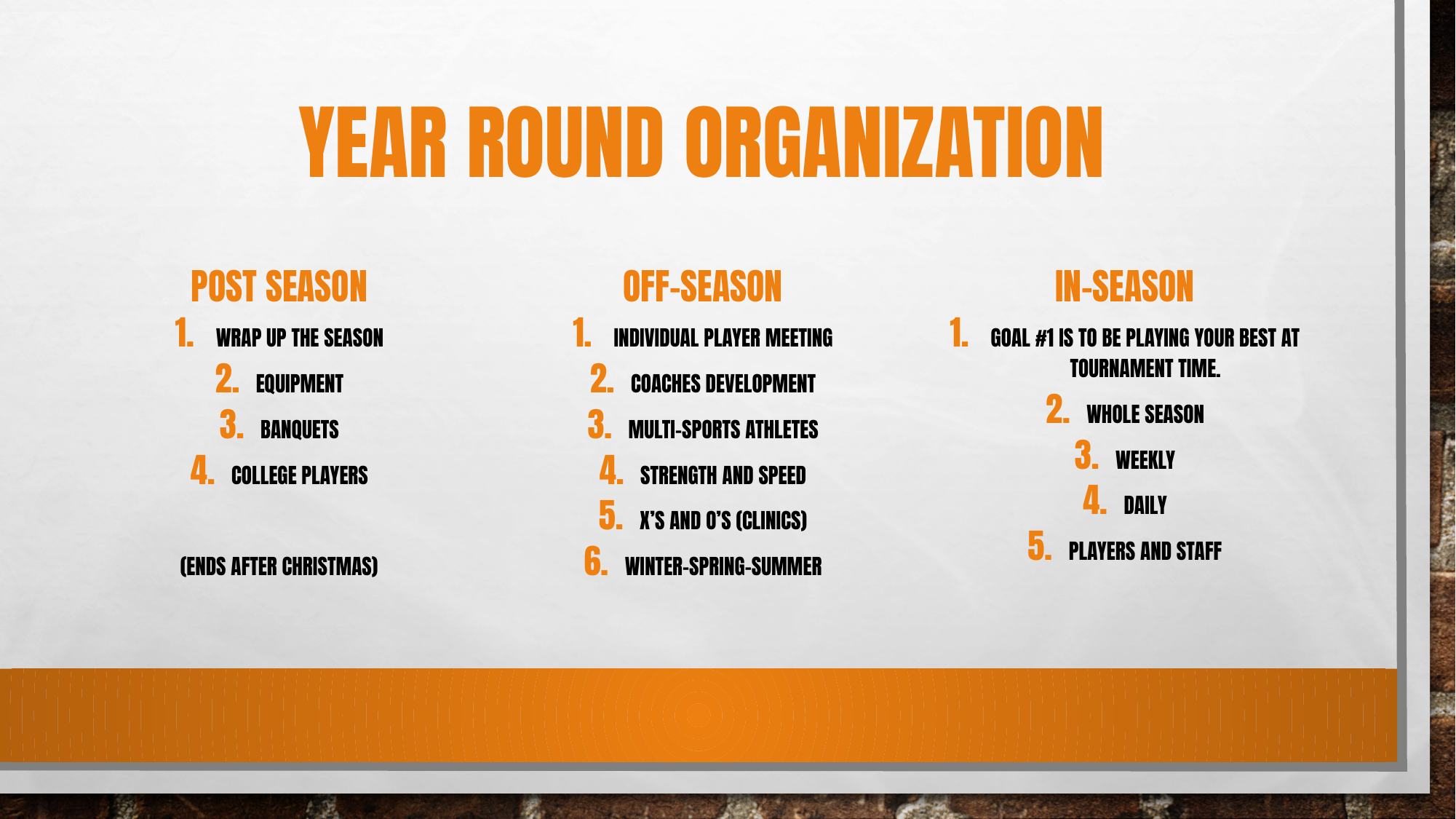

# Year Round Organization
Post Season
Off-Season
In-Season
Wrap up the season
Equipment
Banquets
College Players

(Ends after Christmas)

Individual Player Meeting
Coaches development
Multi-Sports Athletes
Strength and Speed
X’s and O’s (Clinics)
Winter-Spring-Summer

Goal #1 is to be playing your best at tournament Time.
Whole Season
Weekly
Daily
Players and Staff